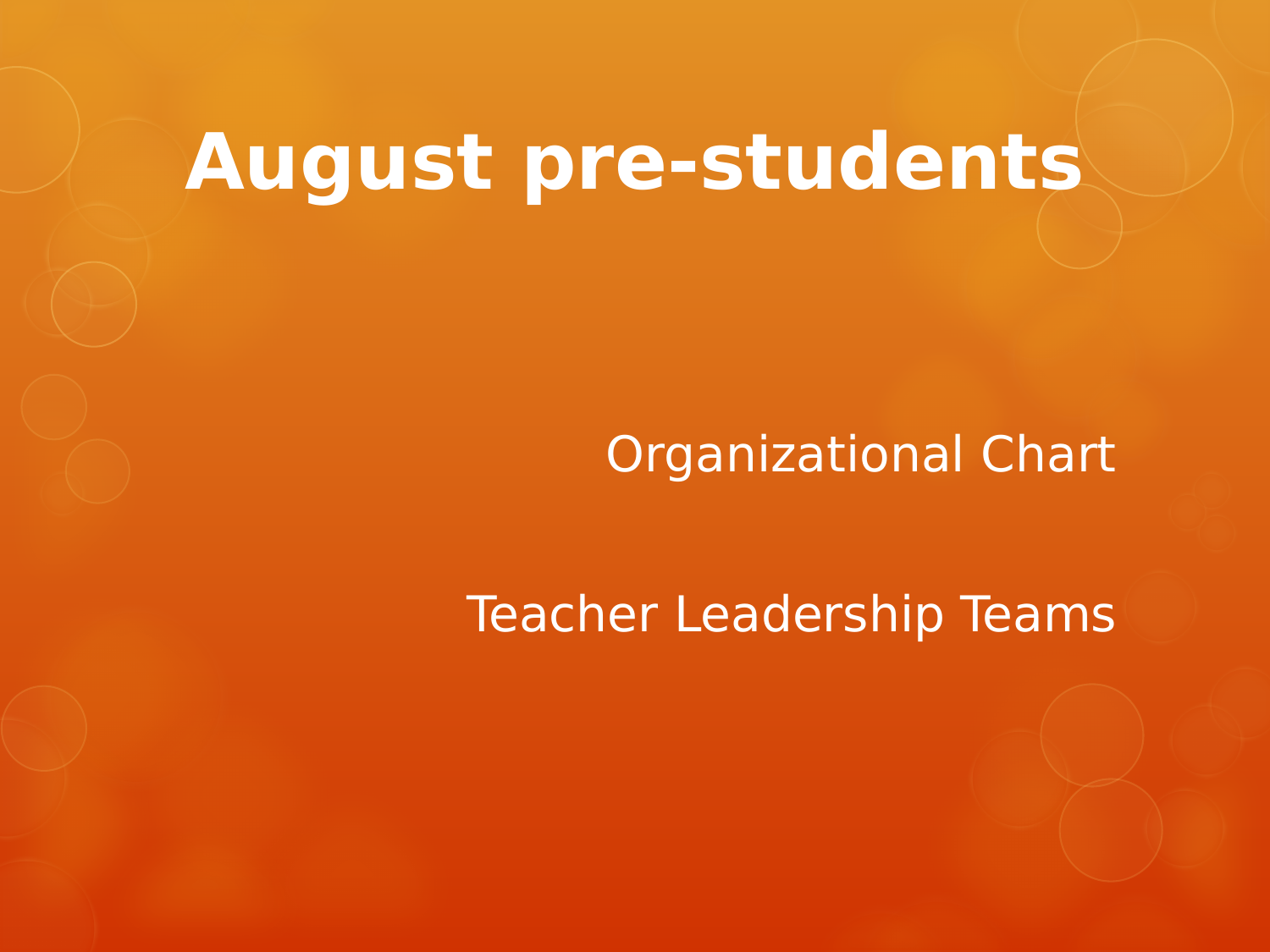

# August pre-students
Organizational Chart

Teacher Leadership Teams